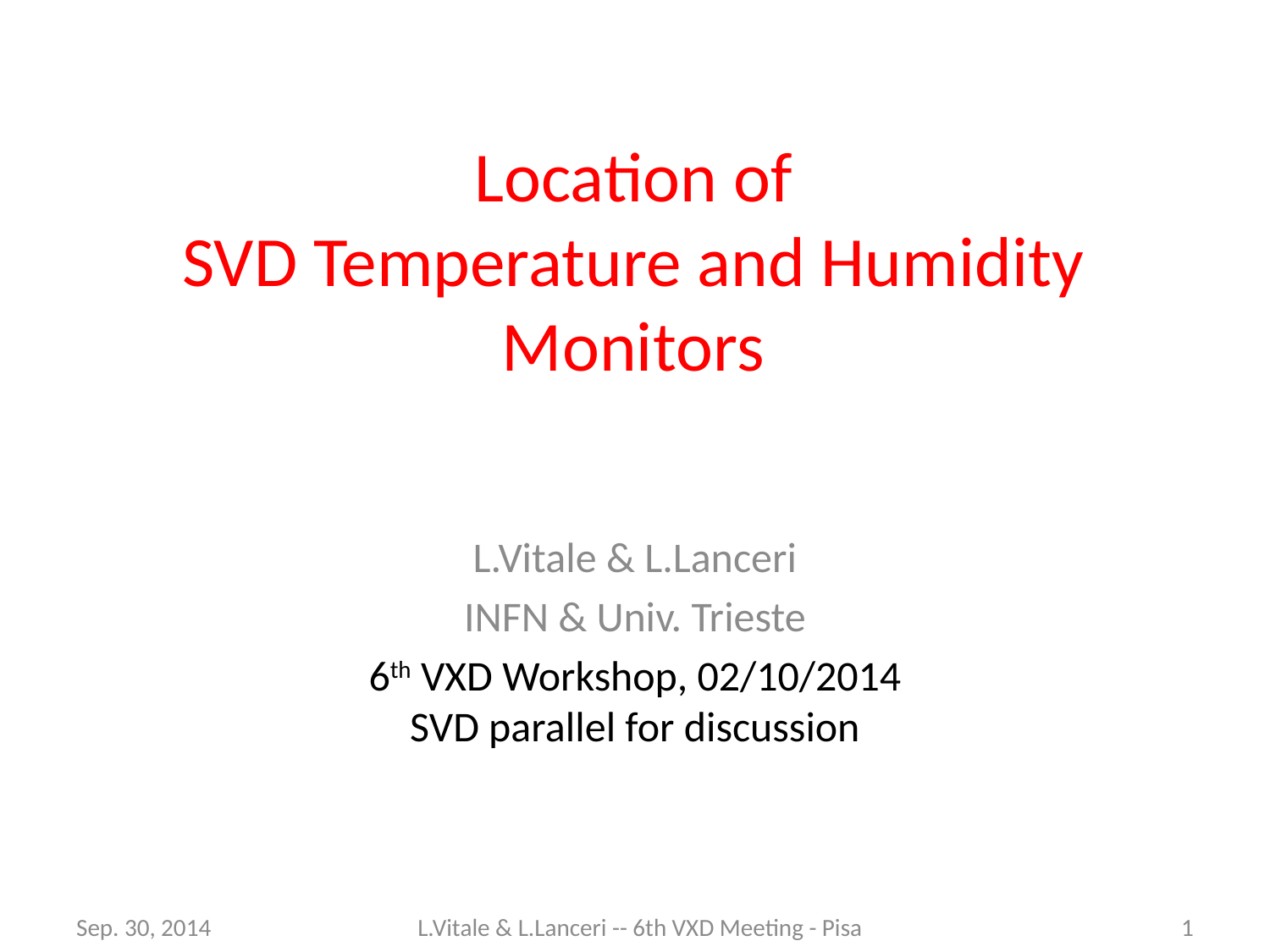

# Location of SVD Temperature and Humidity Monitors
L.Vitale & L.Lanceri
INFN & Univ. Trieste
6th VXD Workshop, 02/10/2014
SVD parallel for discussion
Sep. 30, 2014
L.Vitale & L.Lanceri -- 6th VXD Meeting - Pisa
1